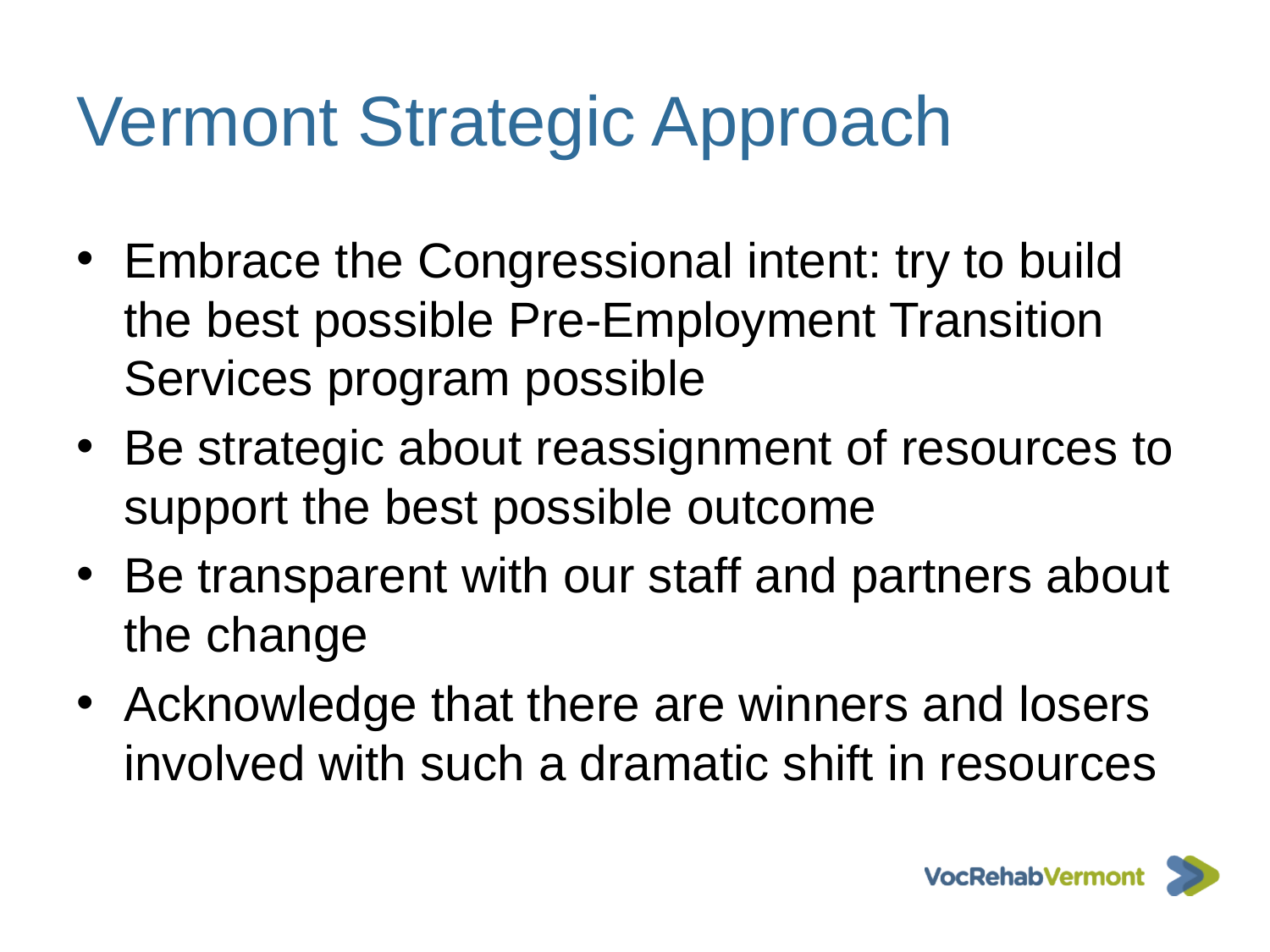

# Vermont Strategic Approach
Embrace the Congressional intent: try to build the best possible Pre-Employment Transition Services program possible
Be strategic about reassignment of resources to support the best possible outcome
Be transparent with our staff and partners about the change
Acknowledge that there are winners and losers involved with such a dramatic shift in resources